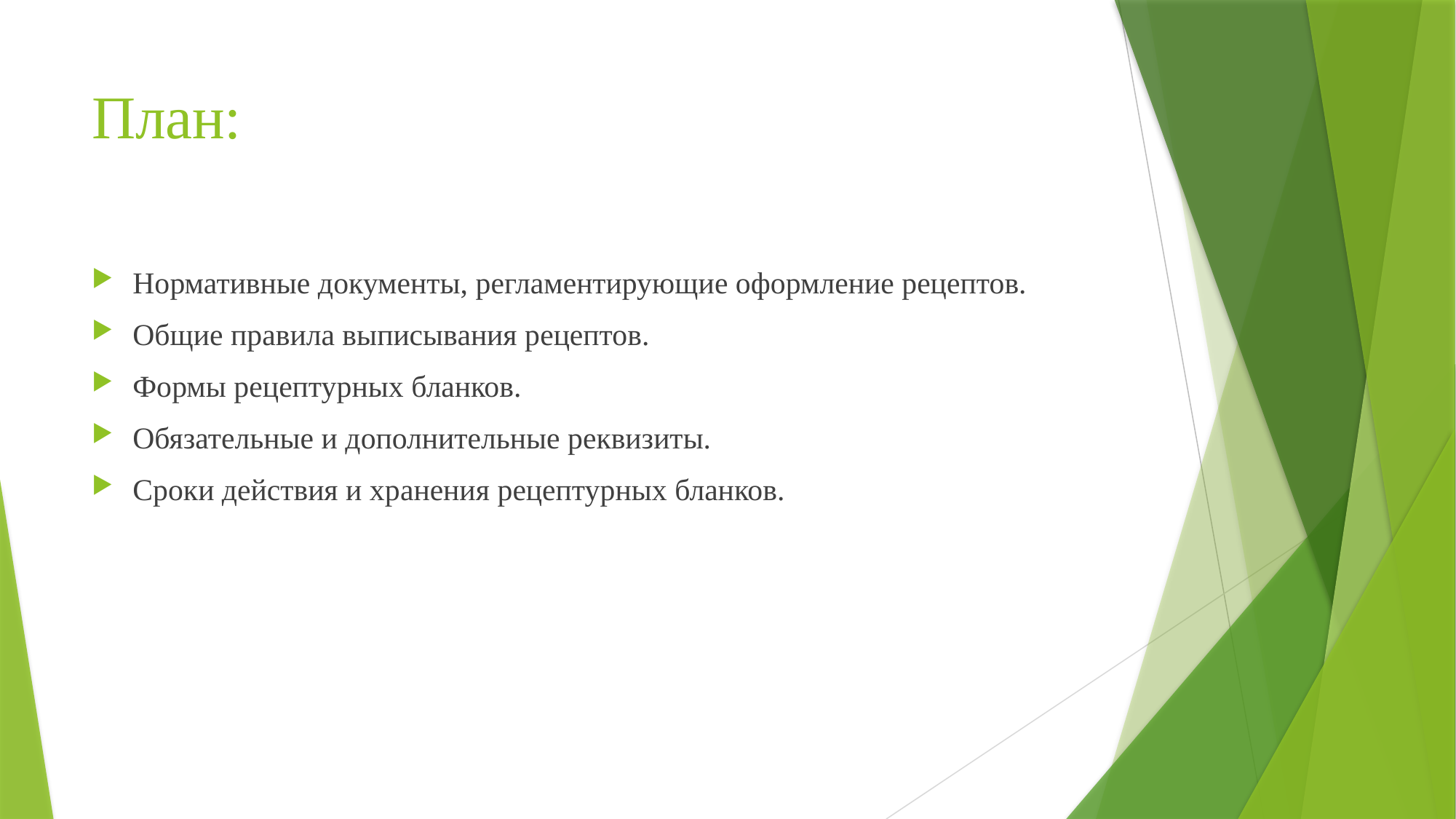

# План:
Нормативные документы, регламентирующие оформление рецептов.
Общие правила выписывания рецептов.
Формы рецептурных бланков.
Обязательные и дополнительные реквизиты.
Сроки действия и хранения рецептурных бланков.